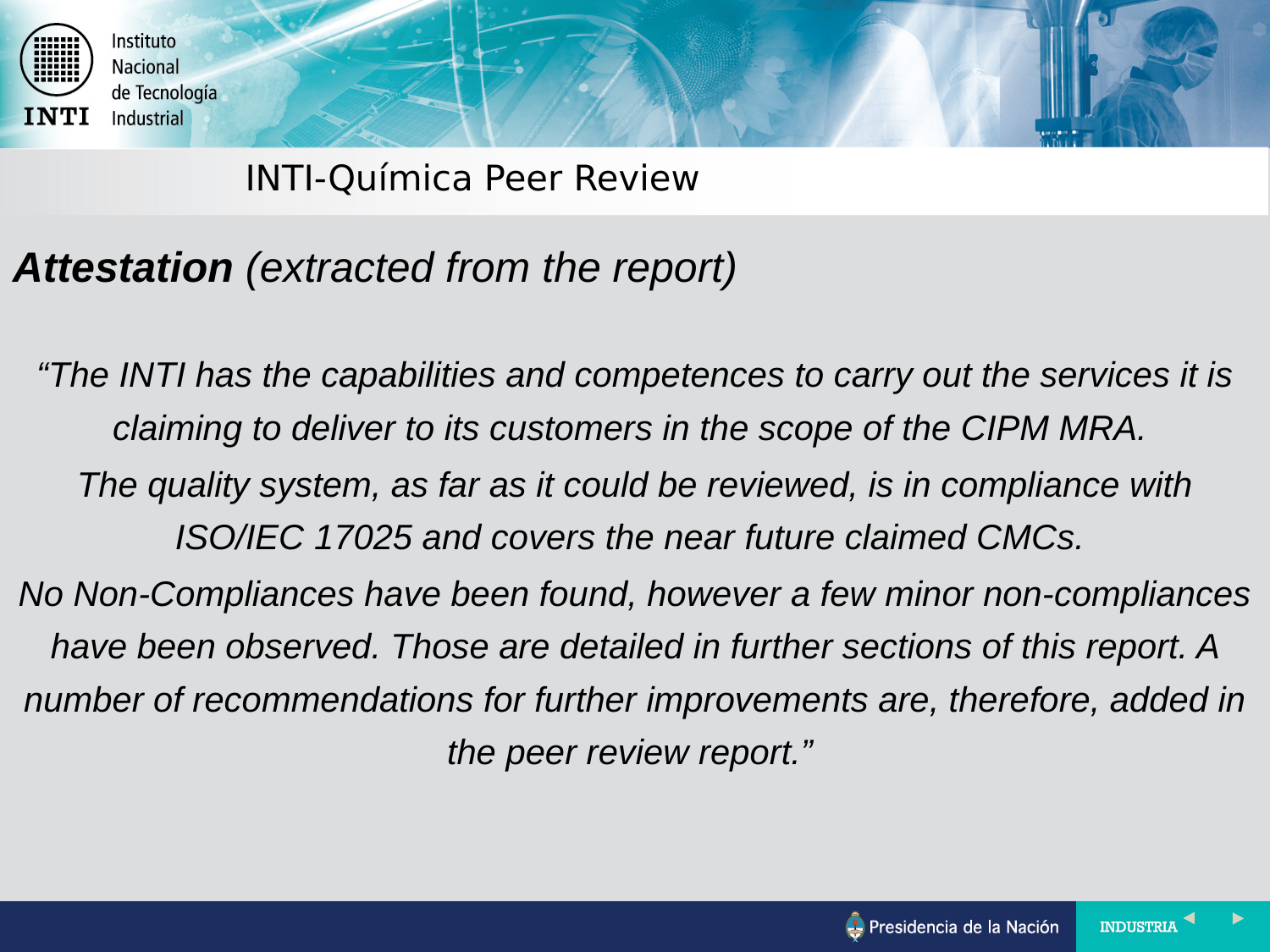

INTI-Química Peer Review

Attestation (extracted from the report)

“The INTI has the capabilities and competences to carry out the services it is claiming to deliver to its customers in the scope of the CIPM MRA.
The quality system, as far as it could be reviewed, is in compliance with ISO/IEC 17025 and covers the near future claimed CMCs.
No Non-Compliances have been found, however a few minor non-compliances have been observed. Those are detailed in further sections of this report. A number of recommendations for further improvements are, therefore, added in the peer review report.”